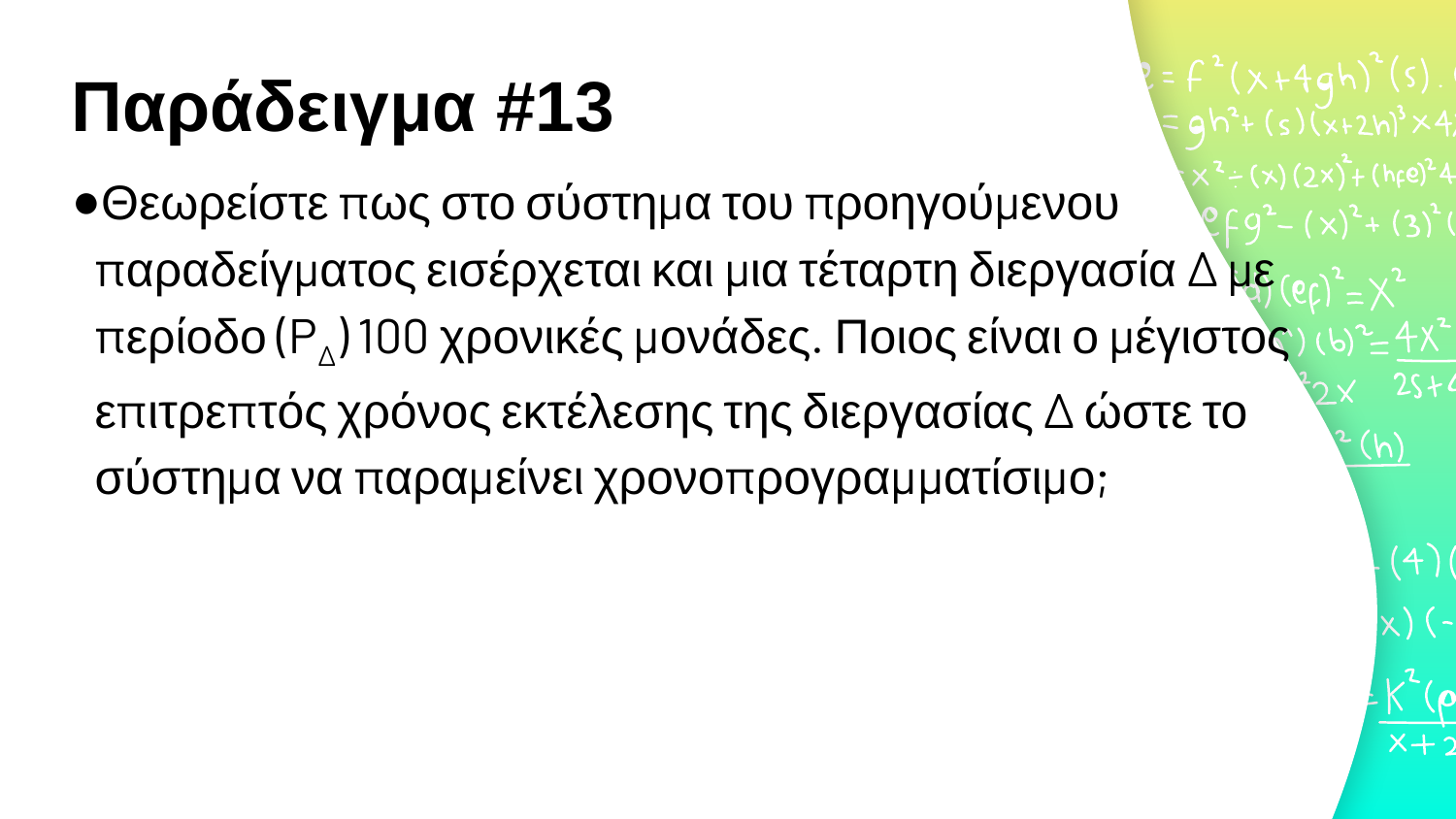

# Παράδειγμα #13
Θεωρείστε πως στο σύστημα του προηγούμενου παραδείγματος εισέρχεται και μια τέταρτη διεργασία Δ με περίοδο (PΔ) 100 χρονικές μονάδες. Ποιος είναι ο μέγιστος επιτρεπτός χρόνος εκτέλεσης της διεργασίας Δ ώστε το σύστημα να παραμείνει χρονοπρογραμματίσιμο;